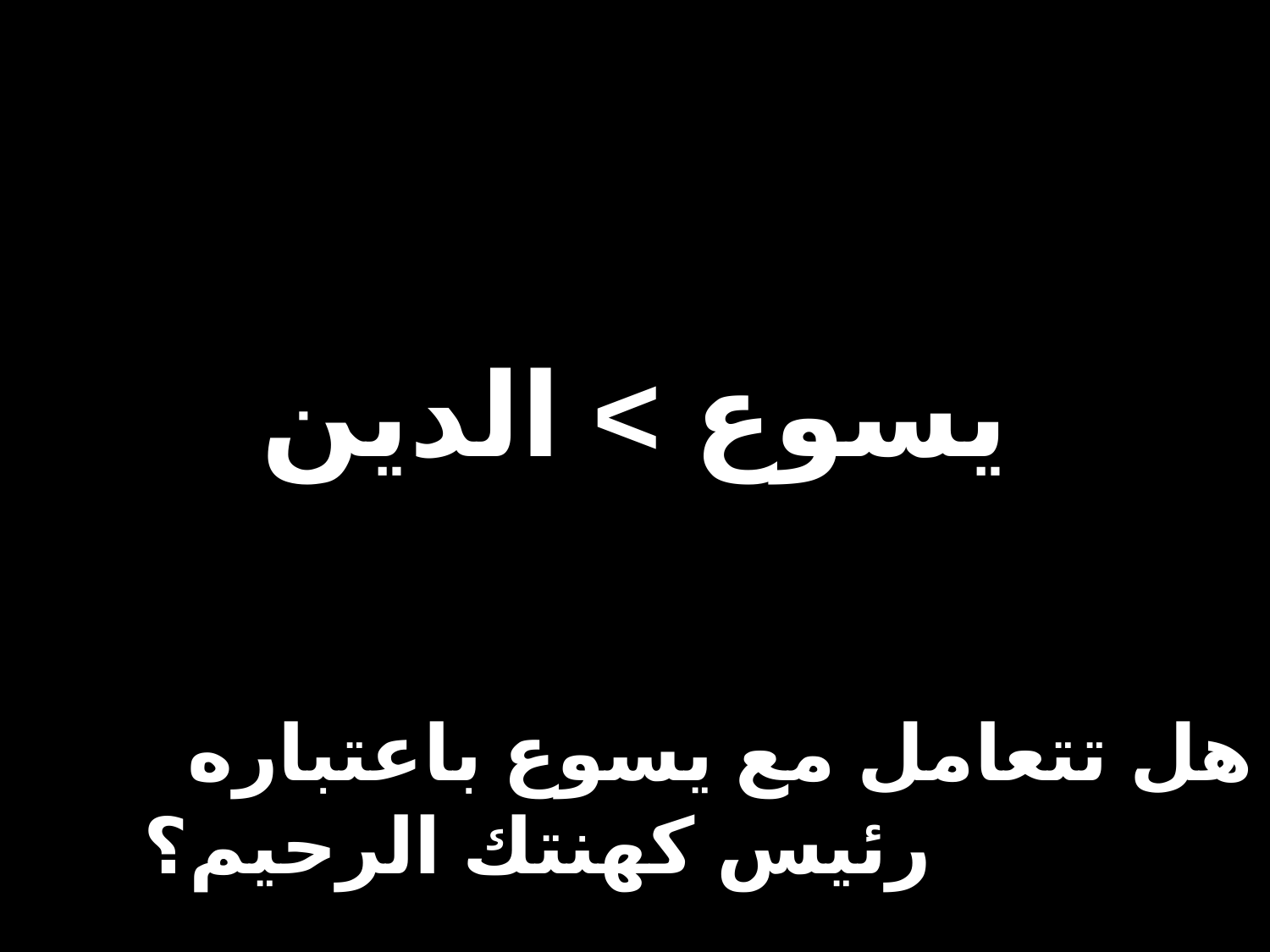

يسوع > الدين
# هل تتعامل مع يسوع باعتباره                  رئيس كهنتك الرحيم؟